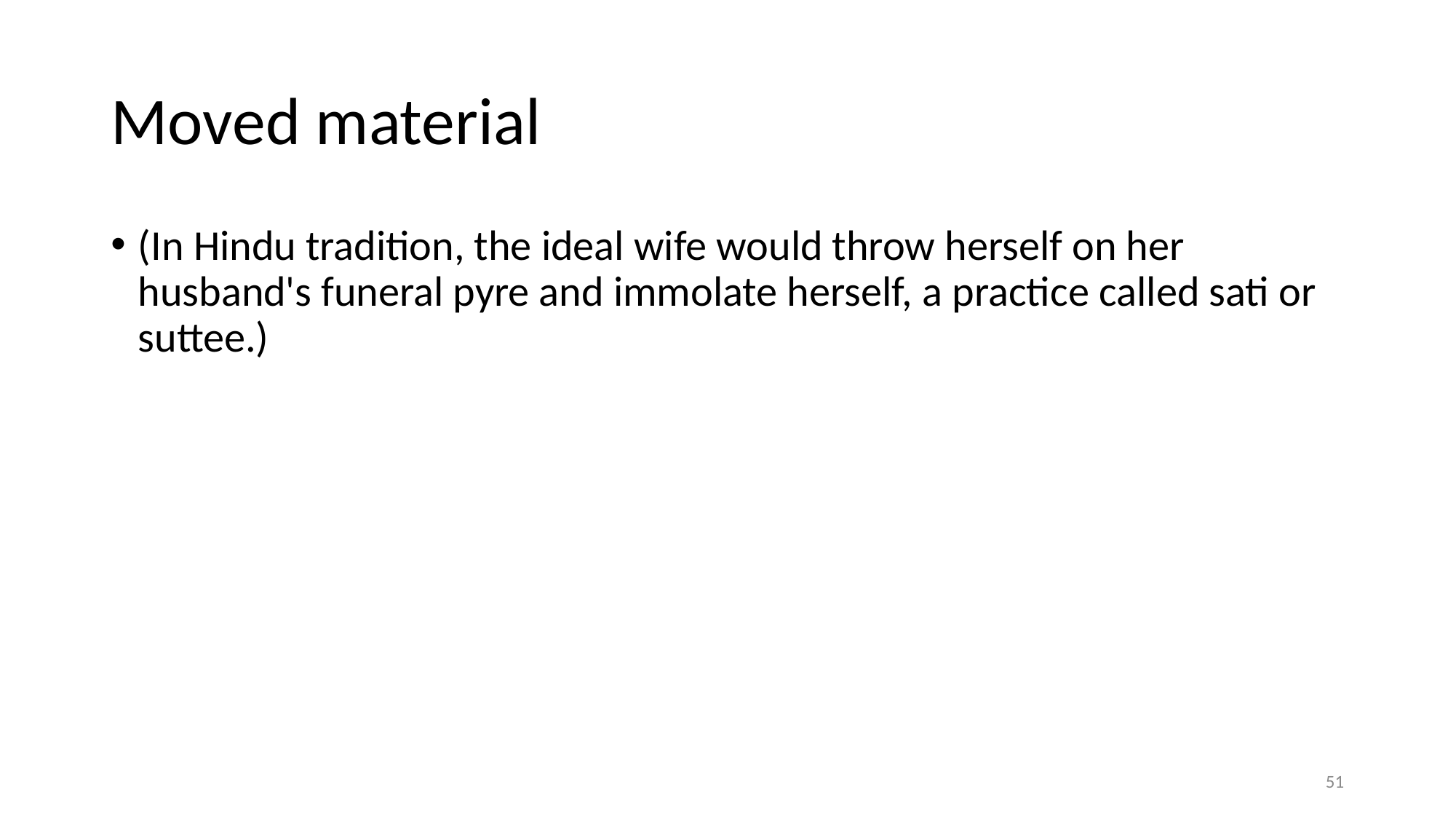

# Moved material
(In Hindu tradition, the ideal wife would throw herself on her husband's funeral pyre and immolate herself, a practice called sati or suttee.)

51